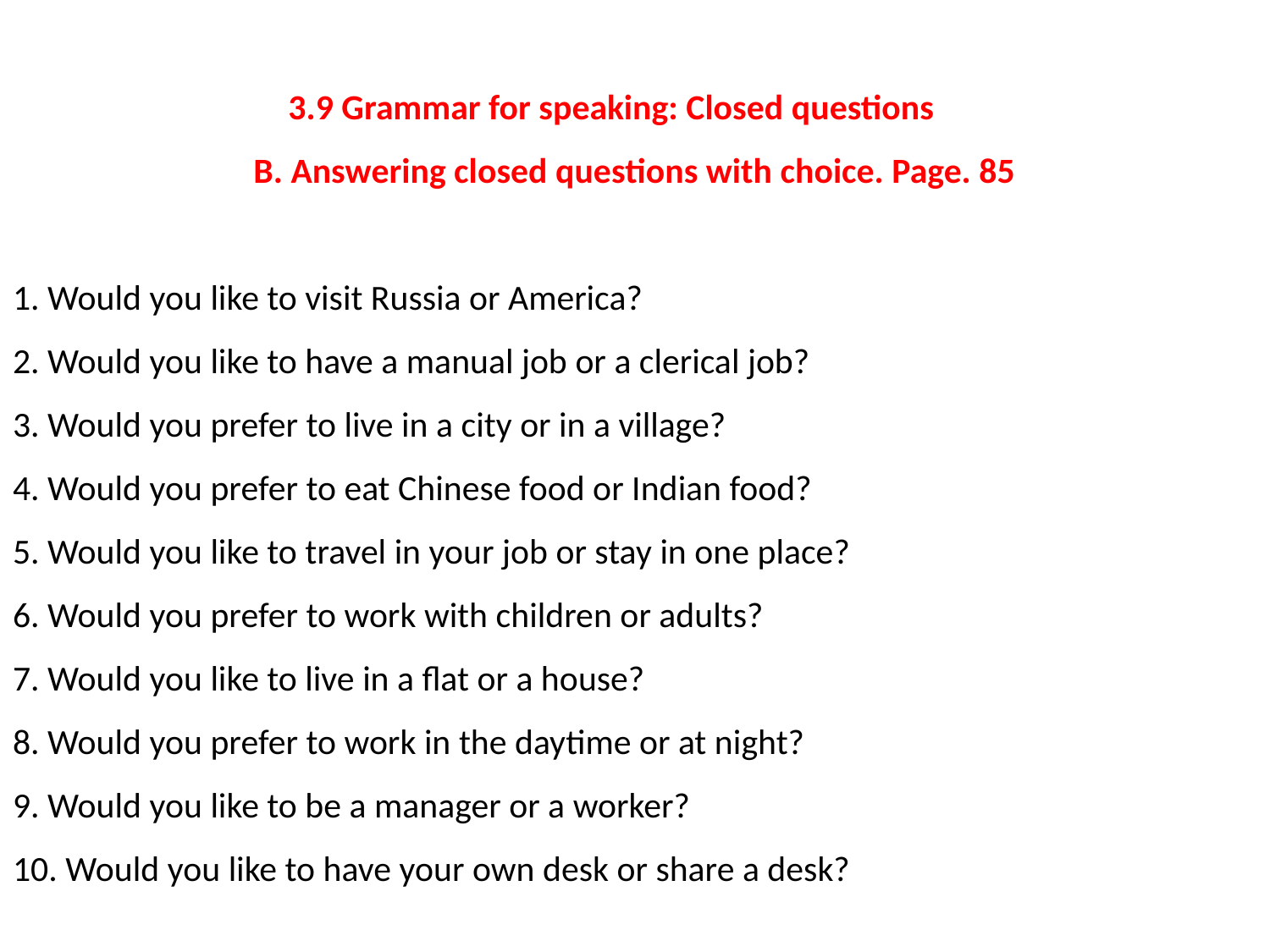

# 3.9 Grammar for speaking: Closed questions B. Answering closed questions with choice. Page. 85 1. Would you like to visit Russia or America? 2. Would you like to have a manual job or a clerical job? 3. Would you prefer to live in a city or in a village? 4. Would you prefer to eat Chinese food or Indian food? 5. Would you like to travel in your job or stay in one place? 6. Would you prefer to work with children or adults? 7. Would you like to live in a flat or a house? 8. Would you prefer to work in the daytime or at night? 9. Would you like to be a manager or a worker? 10. Would you like to have your own desk or share a desk?